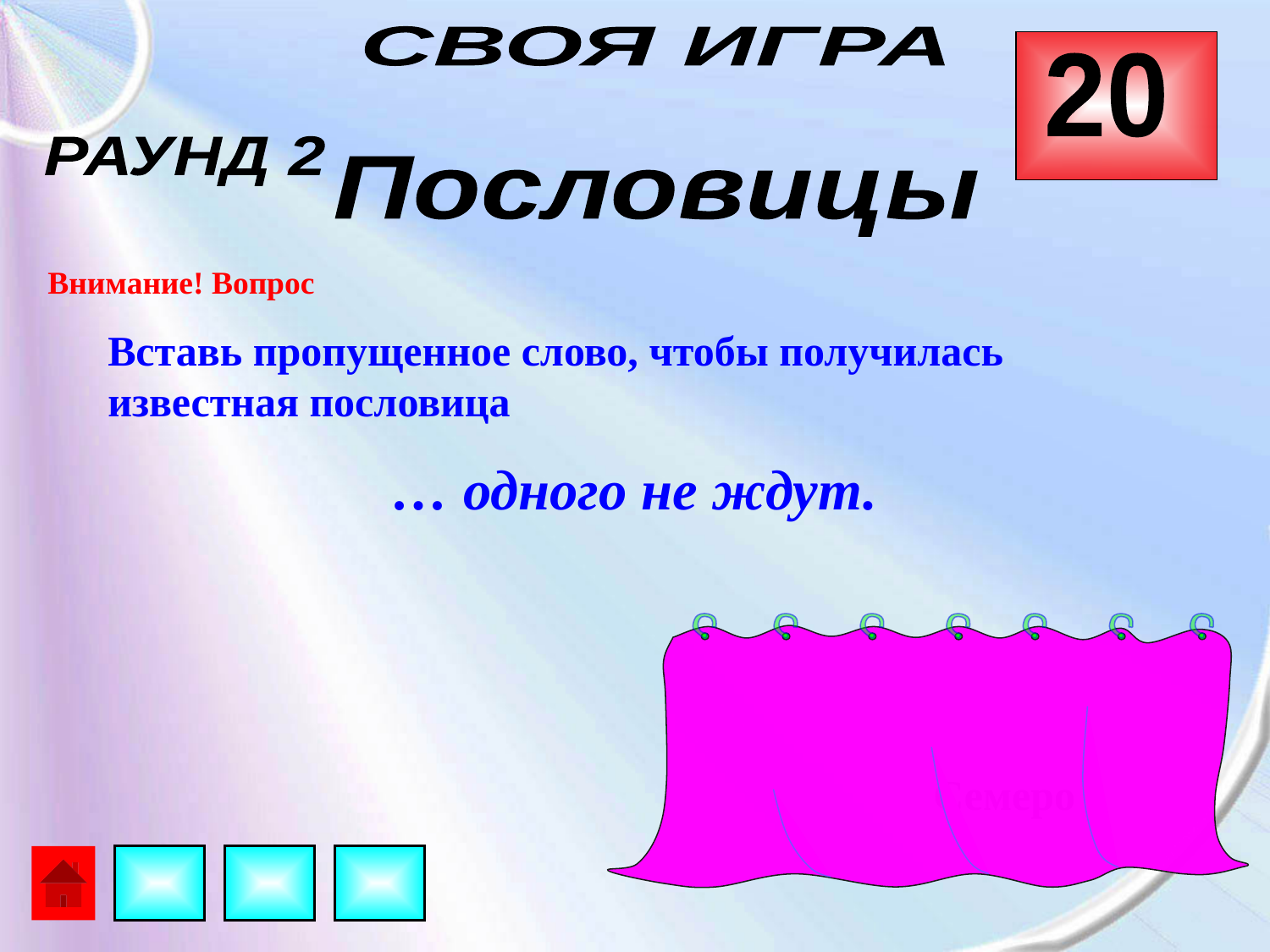

СВОЯ ИГРА

20
РАУНД 2
Пословицы
Внимание! Вопрос
Вставь пропущенное слово, чтобы получилась известная пословица
              … одного не ждут.

Семеро